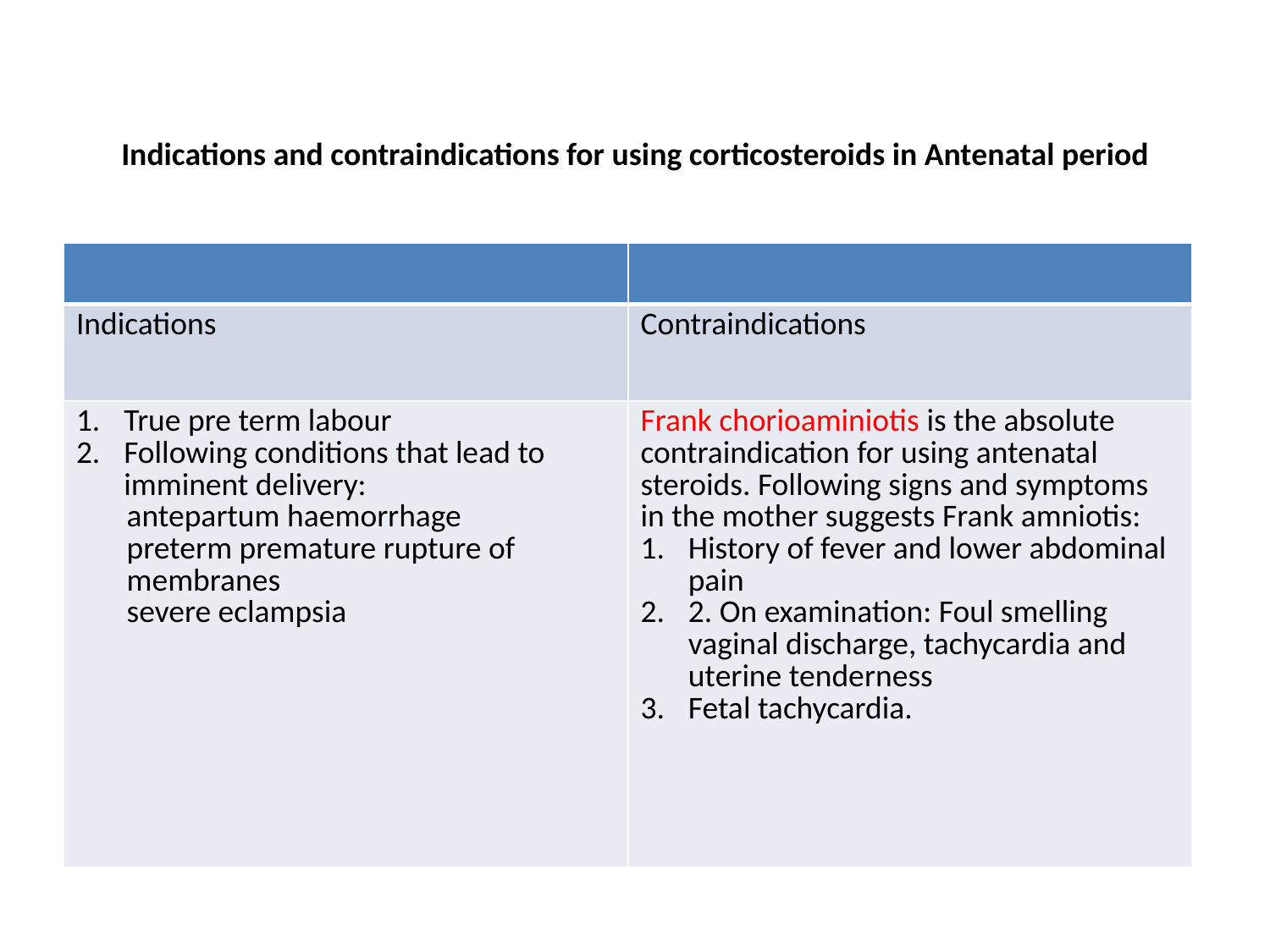

# Indications and contraindications for using corticosteroids in Antenatal period

|  |  |
| --- | --- |
| Indications | Contraindications |
| True pre term labour Following conditions that lead to imminent delivery: antepartum haemorrhage preterm premature rupture of membranes severe eclampsia | Frank chorioaminiotis is the absolute contraindication for using antenatal steroids. Following signs and symptoms in the mother suggests Frank amniotis: History of fever and lower abdominal pain 2. On examination: Foul smelling vaginal discharge, tachycardia and uterine tenderness Fetal tachycardia. |